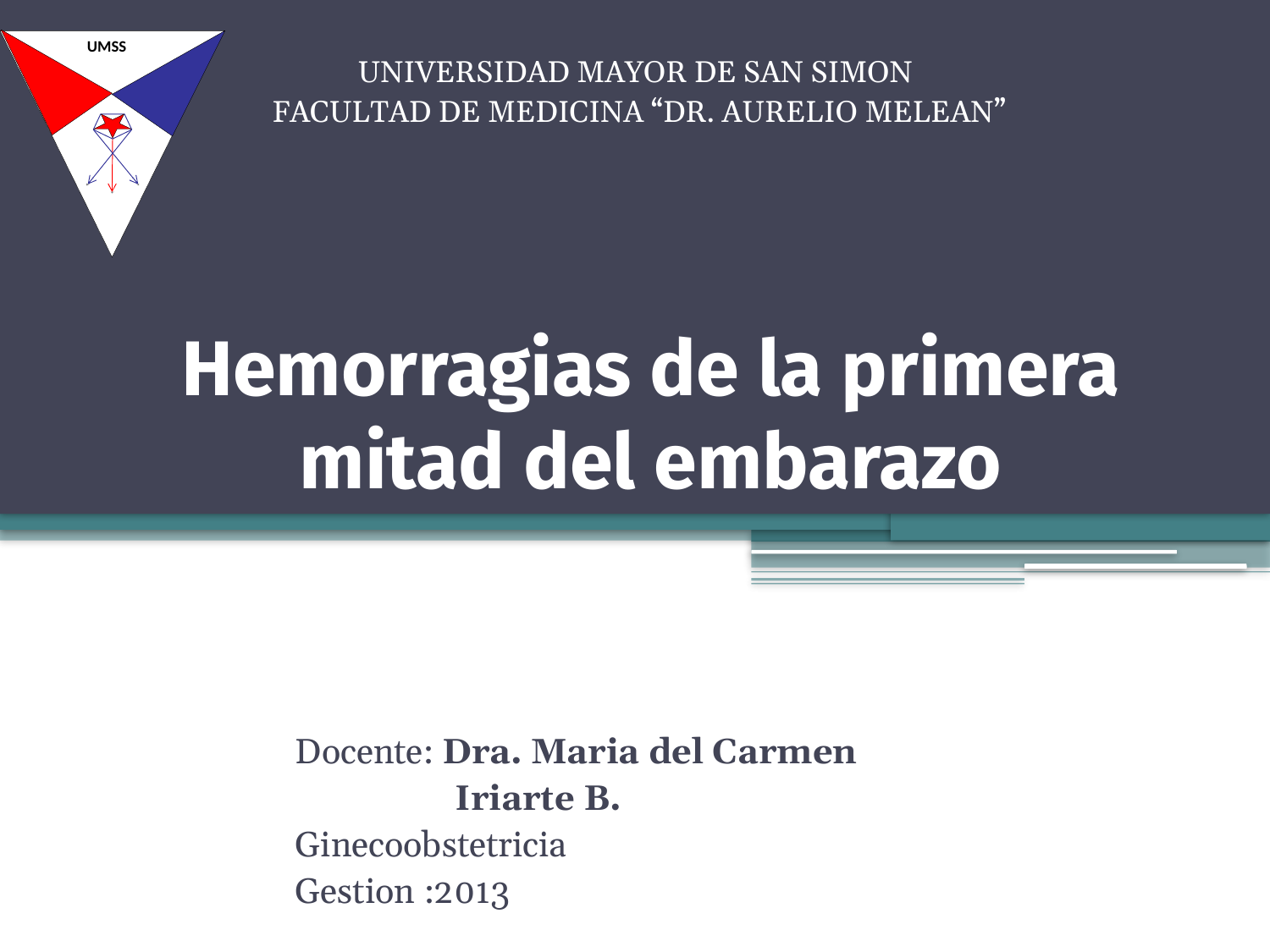

UMSS

UNIVERSIDAD MAYOR DE SAN SIMON
FACULTAD DE MEDICINA “DR. AURELIO MELEAN”

# Hemorragias de la primera mitad del embarazo

Docente: Dra. Maria del Carmen
                  Iriarte B.
Ginecoobstetricia
Gestion :2013